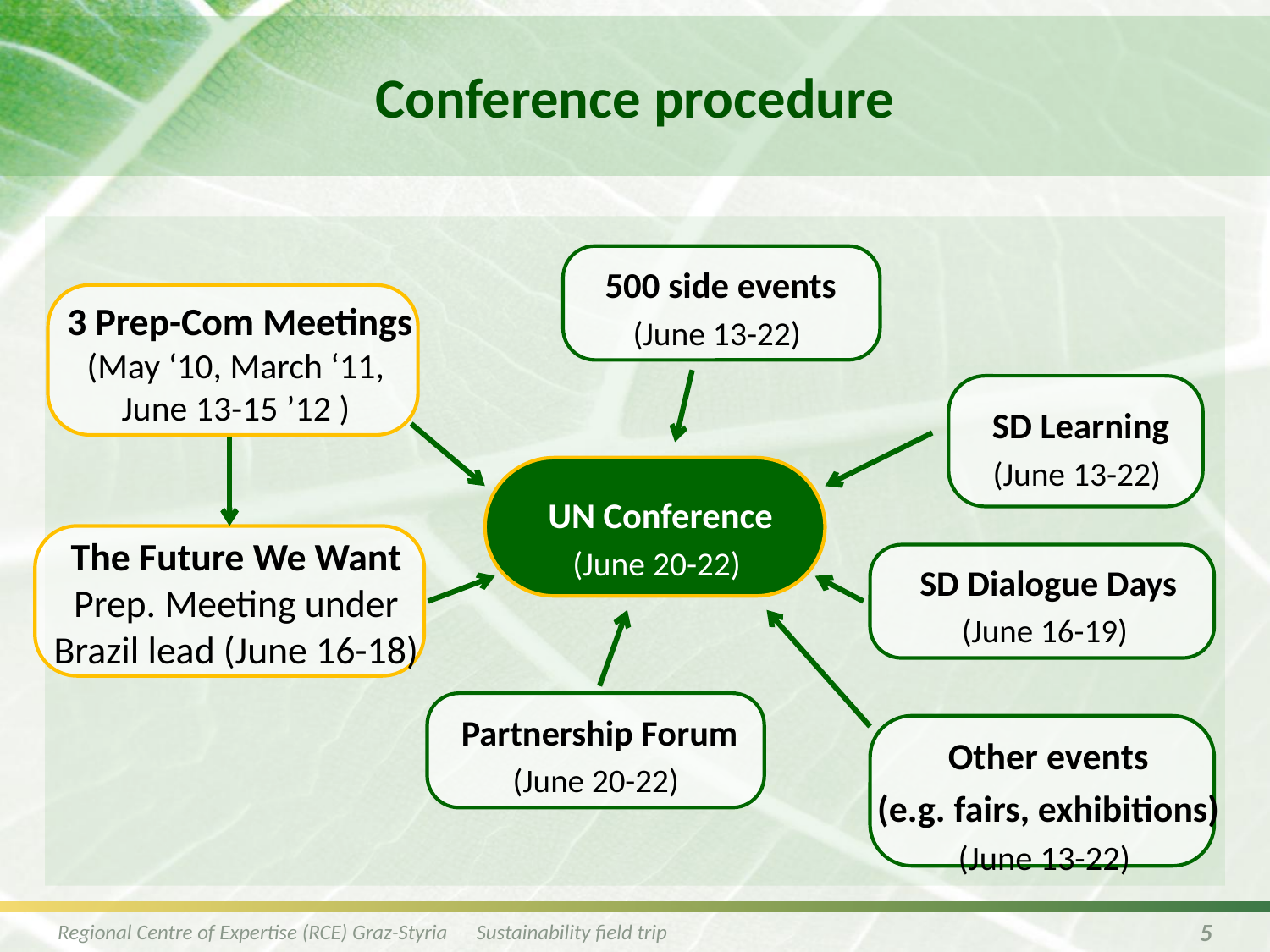

# Conference procedure

500 side events
(June 13-22)

3 Prep-Com Meetings
(May ‘10, March ‘11,
June 13-15 ’12 )

SD Learning
(June 13-22)

UN Conference
(June 20-22)
The Future We Want
Prep. Meeting under Brazil lead (June 16-18)

SD Dialogue Days
(June 16-19)

Partnership Forum
(June 20-22)

Other events
(e.g. fairs, exhibitions)
(June 13-22)
Regional Centre of Expertise (RCE) Graz-Styria      Sustainability field trip
5